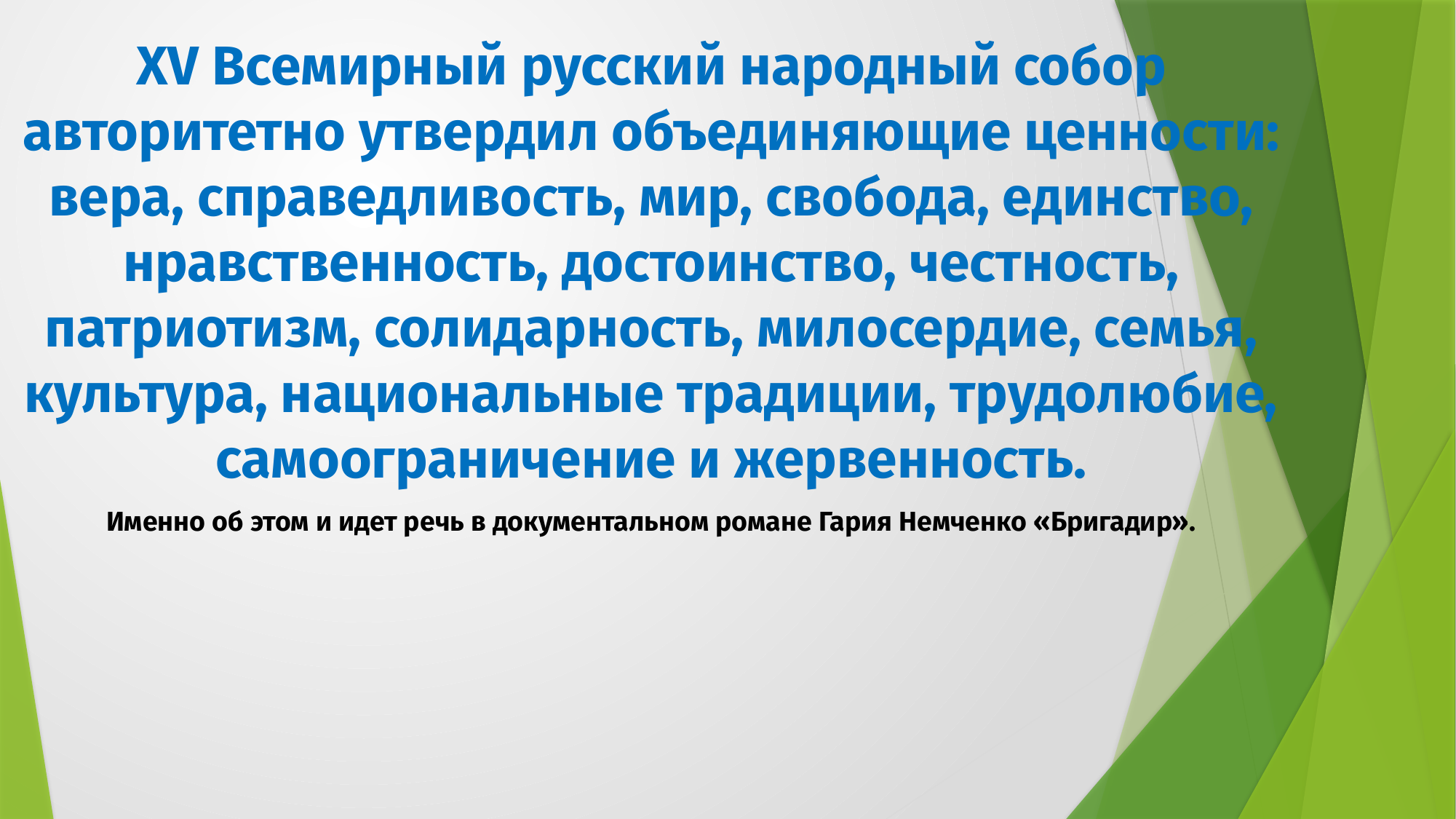

XV Всемирный русский народный собор авторитетно утвердил объединяющие ценности: вера, справедливость, мир, свобода, единство, нравственность, достоинство, честность, патриотизм, солидарность, милосердие, семья, культура, национальные традиции, трудолюбие, самоограничение и жервенность.
Именно об этом и идет речь в документальном романе Гария Немченко «Бригадир».